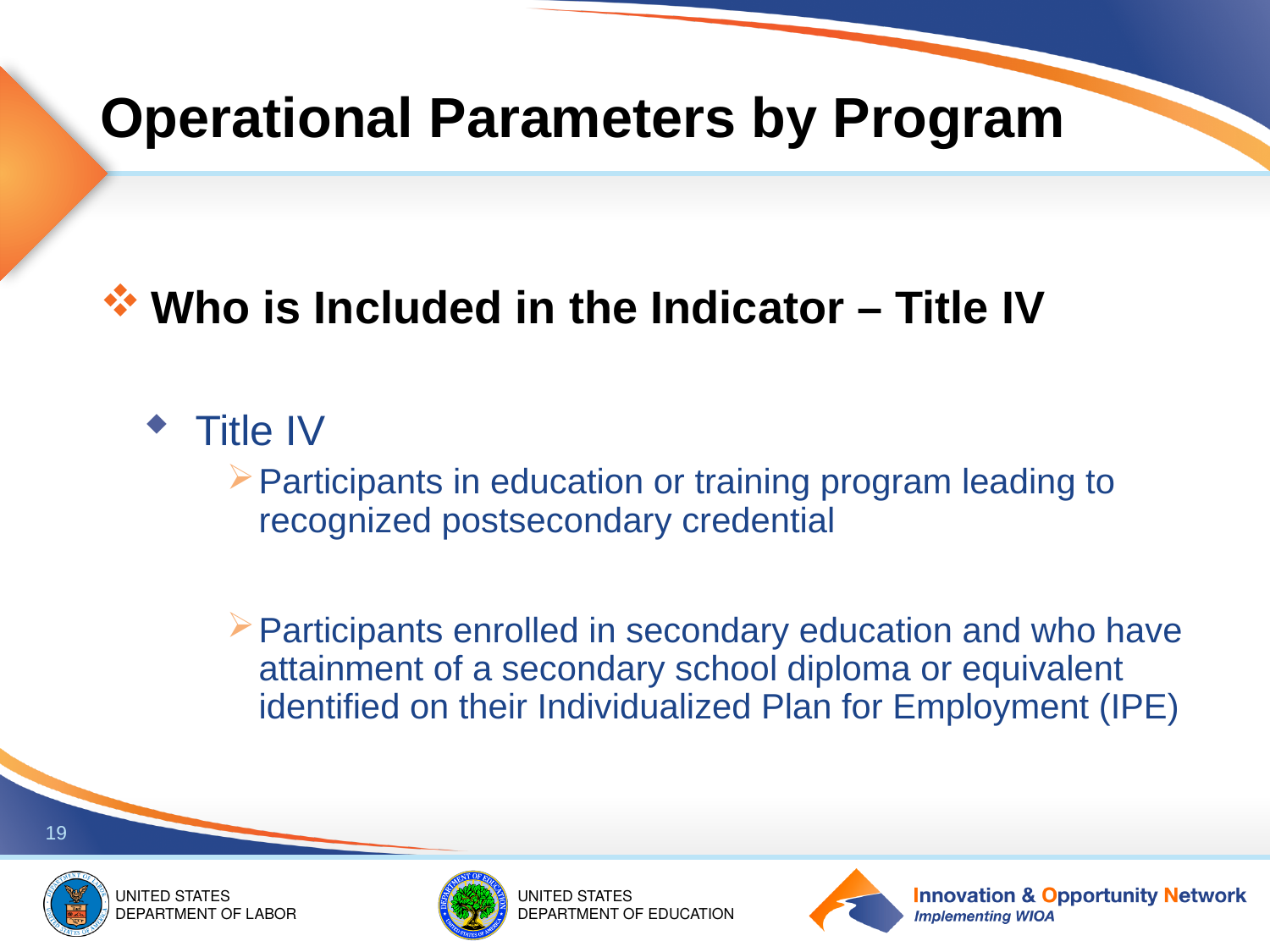

# Operational Parameters by Program

Who is Included in the Indicator – Title IV

Title IV
Participants in education or training program leading to recognized postsecondary credential

Participants enrolled in secondary education and who have attainment of a secondary school diploma or equivalent identified on their Individualized Plan for Employment (IPE)